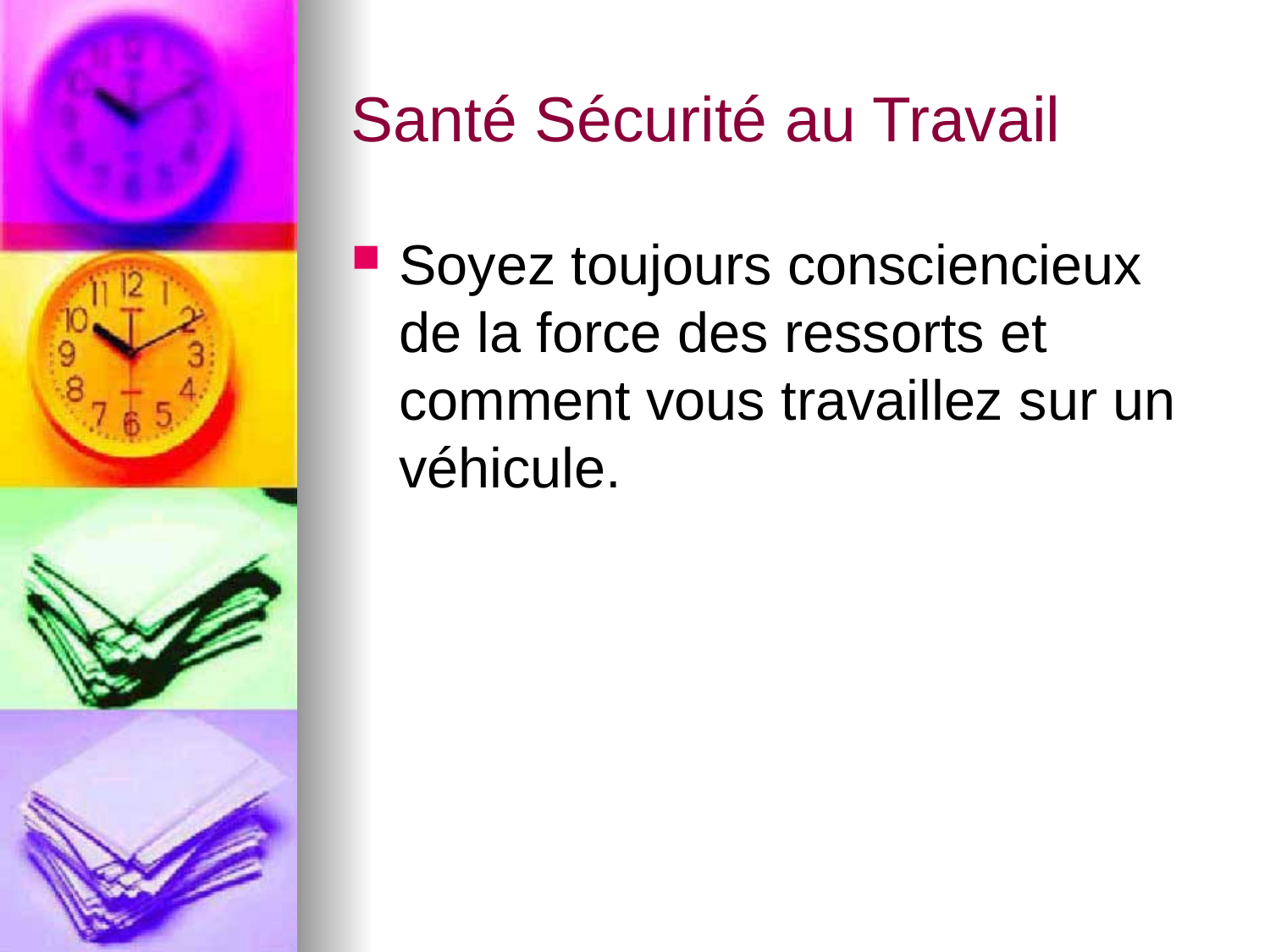

# Santé Sécurité au Travail
Soyez toujours consciencieux de la force des ressorts et comment vous travaillez sur un véhicule.